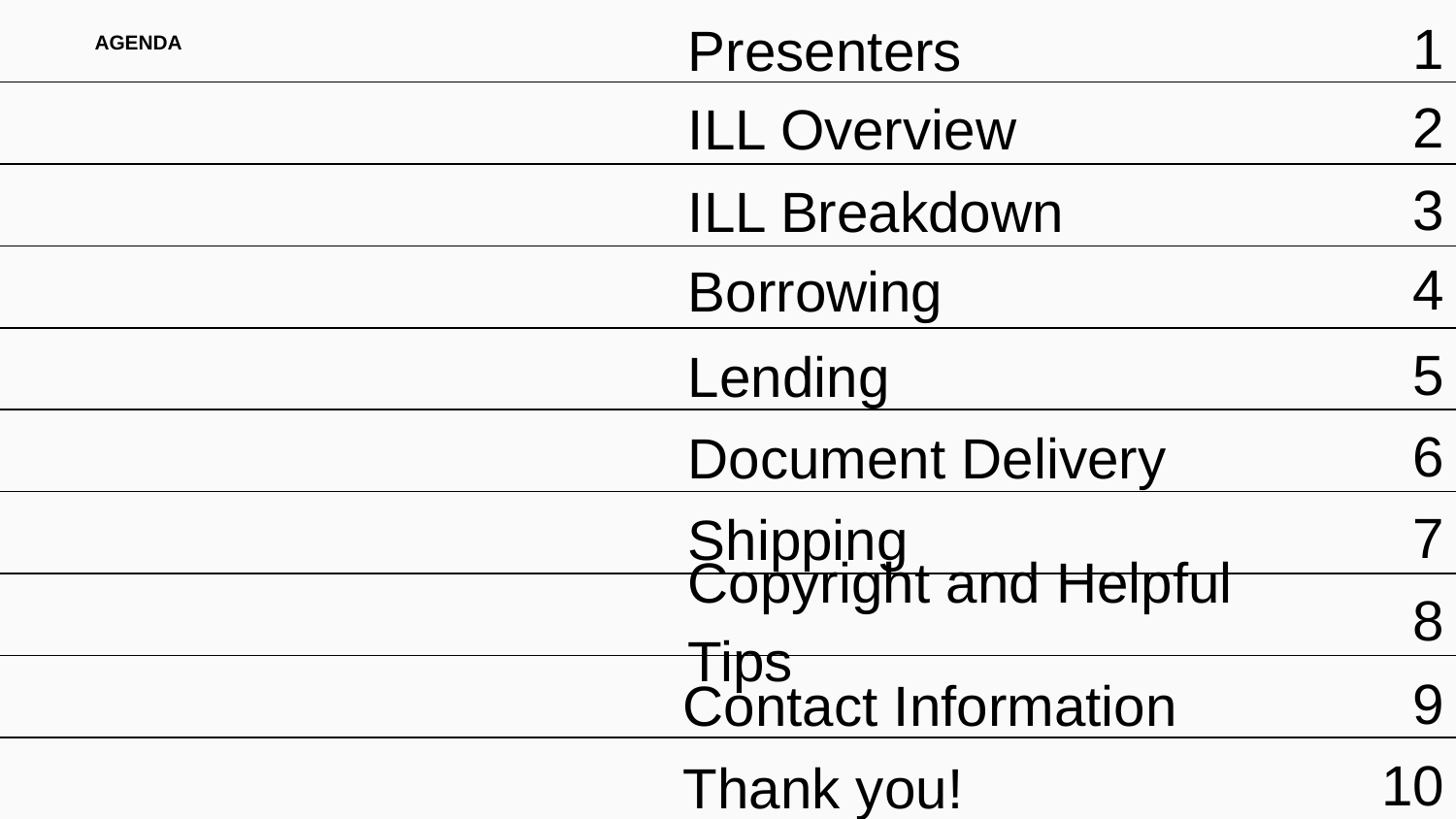

1
Presenters
# AGENDA
2
ILL Overview
3
ILL Breakdown
4
Borrowing
5
Lending
6
Document Delivery
7
Shipping
8
Copyright and Helpful Tips
9
Contact Information
10
Thank you!